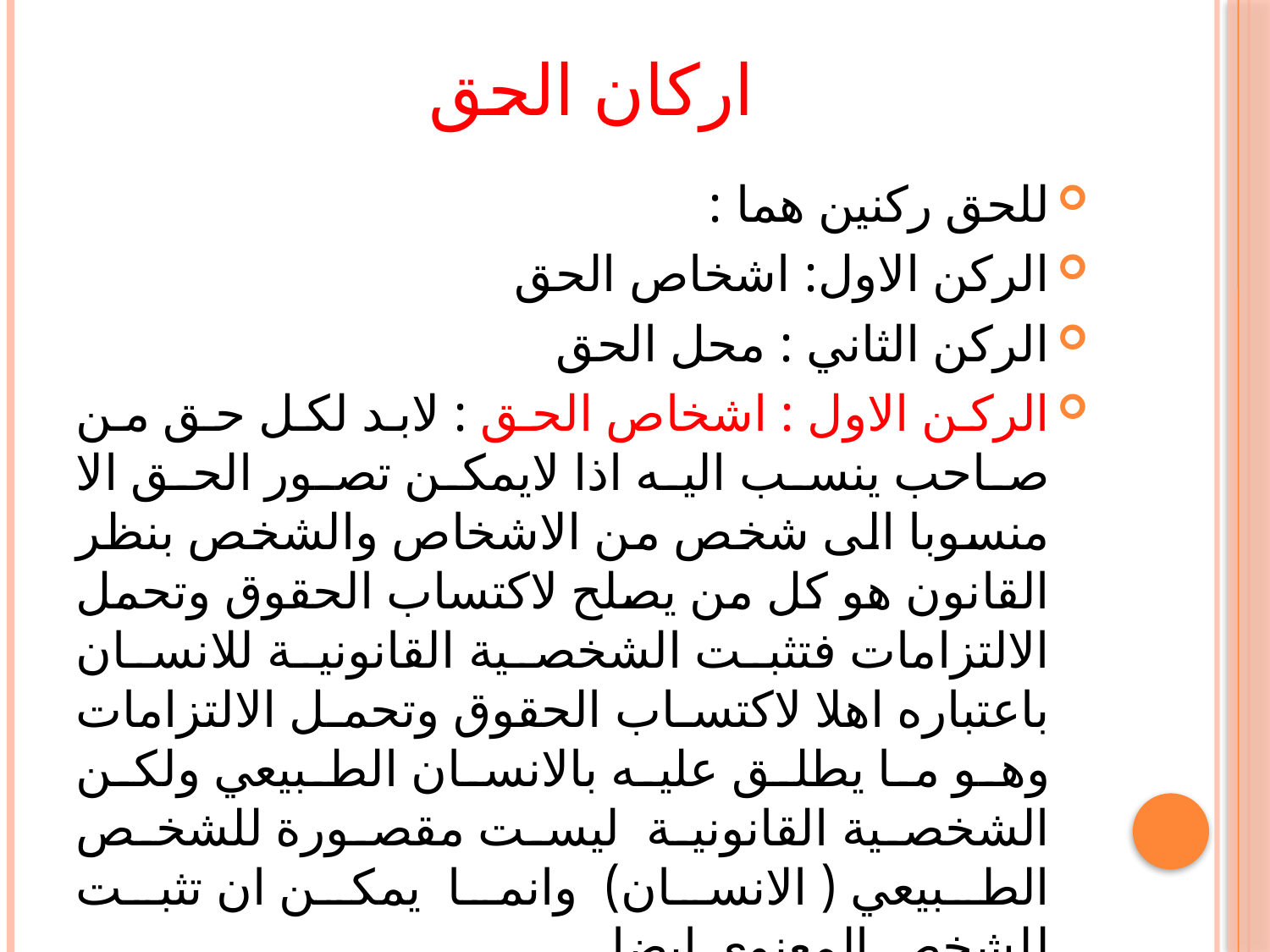

# اركان الحق
للحق ركنين هما :
الركن الاول: اشخاص الحق
الركن الثاني : محل الحق
الركن الاول : اشخاص الحق : لابد لكل حق من صاحب ينسب اليه اذا لايمكن تصور الحق الا منسوبا الى شخص من الاشخاص والشخص بنظر القانون هو كل من يصلح لاكتساب الحقوق وتحمل الالتزامات فتثبت الشخصية القانونية للانسان باعتباره اهلا لاكتساب الحقوق وتحمل الالتزامات وهو ما يطلق عليه بالانسان الطبيعي ولكن الشخصية القانونية  ليست مقصورة للشخص الطبيعي ( الانسان)  وانما  يمكن ان تثبت للشخص المعنوي ايضا